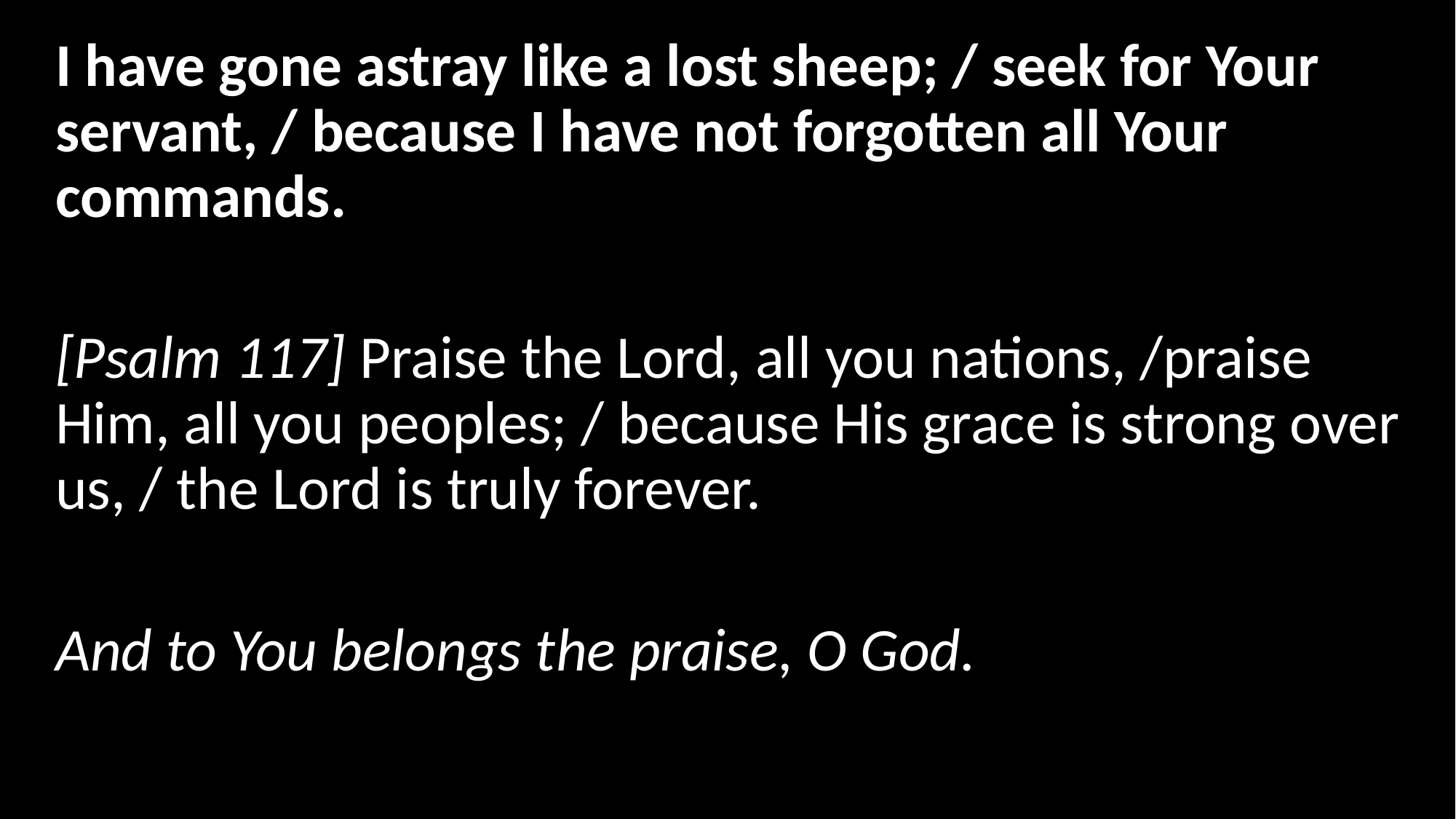

I have gone astray like a lost sheep; / seek for Your servant, / because I have not forgotten all Your commands.

[Psalm 117] Praise the Lord, all you nations, /praise Him, all you peoples; / because His grace is strong over us, / the Lord is truly forever.

And to You belongs the praise, O God.